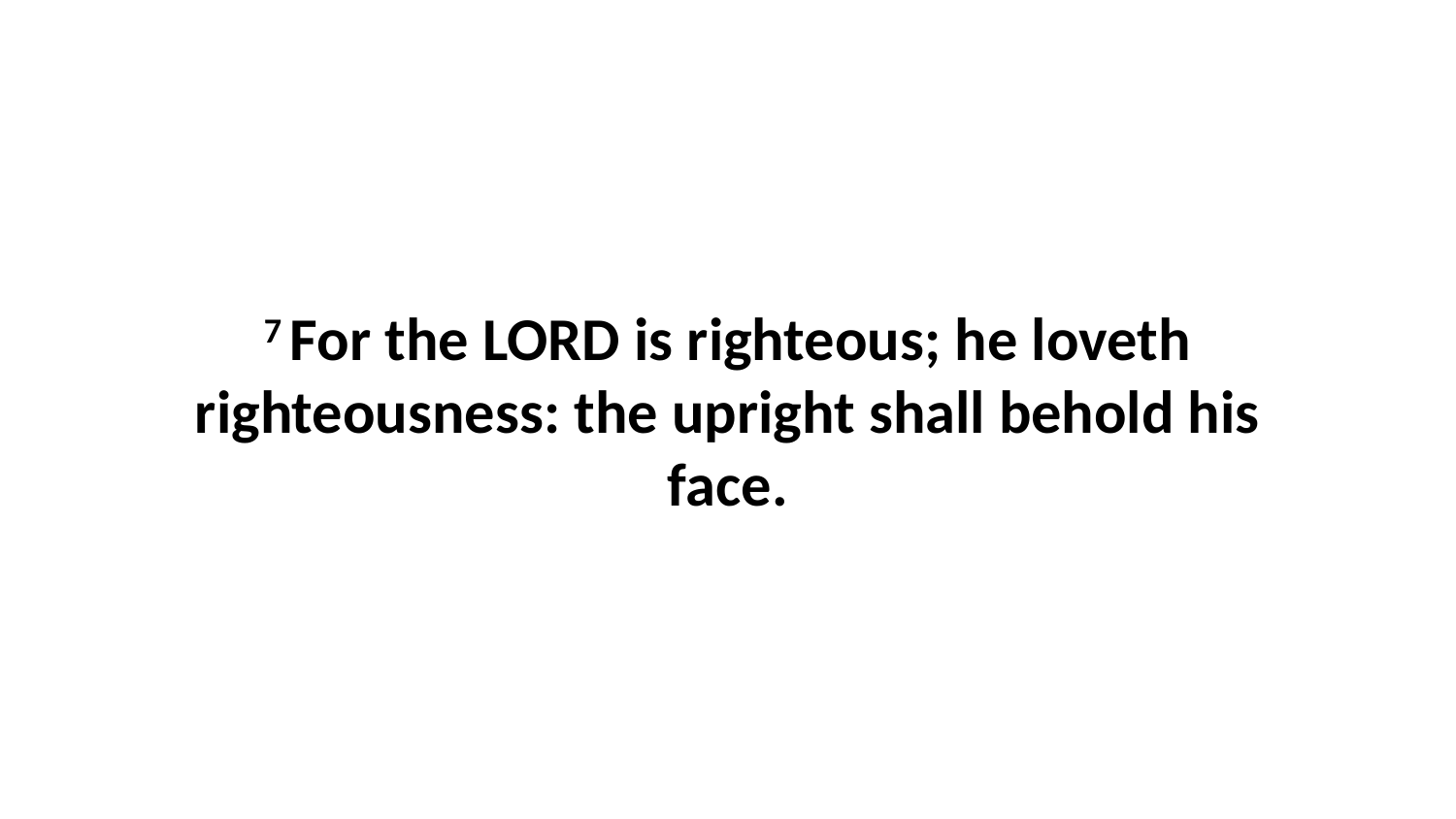

7 For the LORD is righteous; he loveth righteousness: the upright shall behold his face.